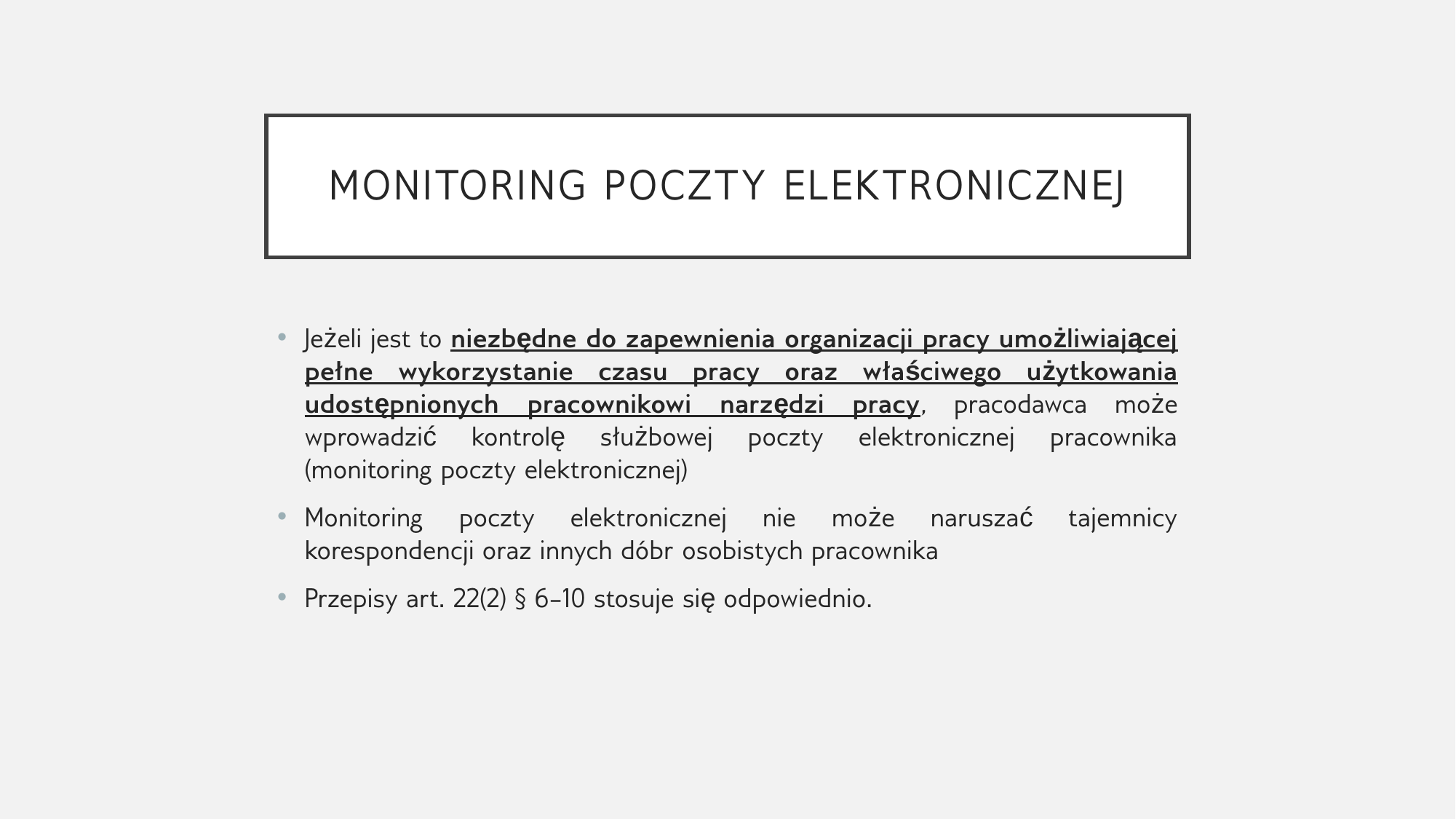

# Monitoring poczty elektronicznej
Jeżeli jest to niezbędne do zapewnienia organizacji pracy umożliwiającej pełne wykorzystanie czasu pracy oraz właściwego użytkowania udostępnionych pracownikowi narzędzi pracy, pracodawca może wprowadzić kontrolę służbowej poczty elektronicznej pracownika (monitoring poczty elektronicznej)
Monitoring poczty elektronicznej nie może naruszać tajemnicy korespondencji oraz innych dóbr osobistych pracownika
Przepisy art. 22(2) § 6–10 stosuje się odpowiednio.